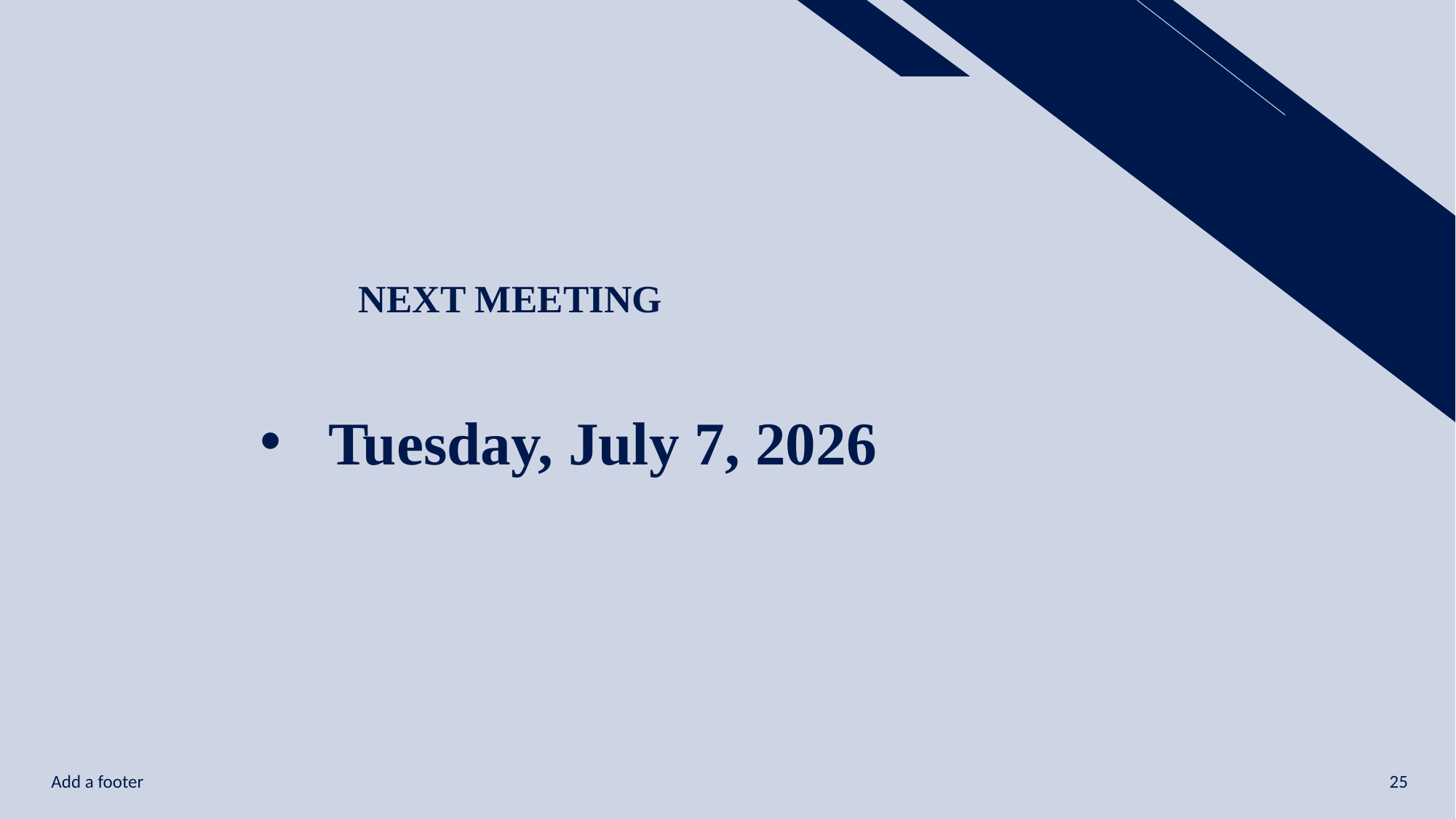

# NEXT MEETING
Tuesday, July 7, 2026
Add a footer
25